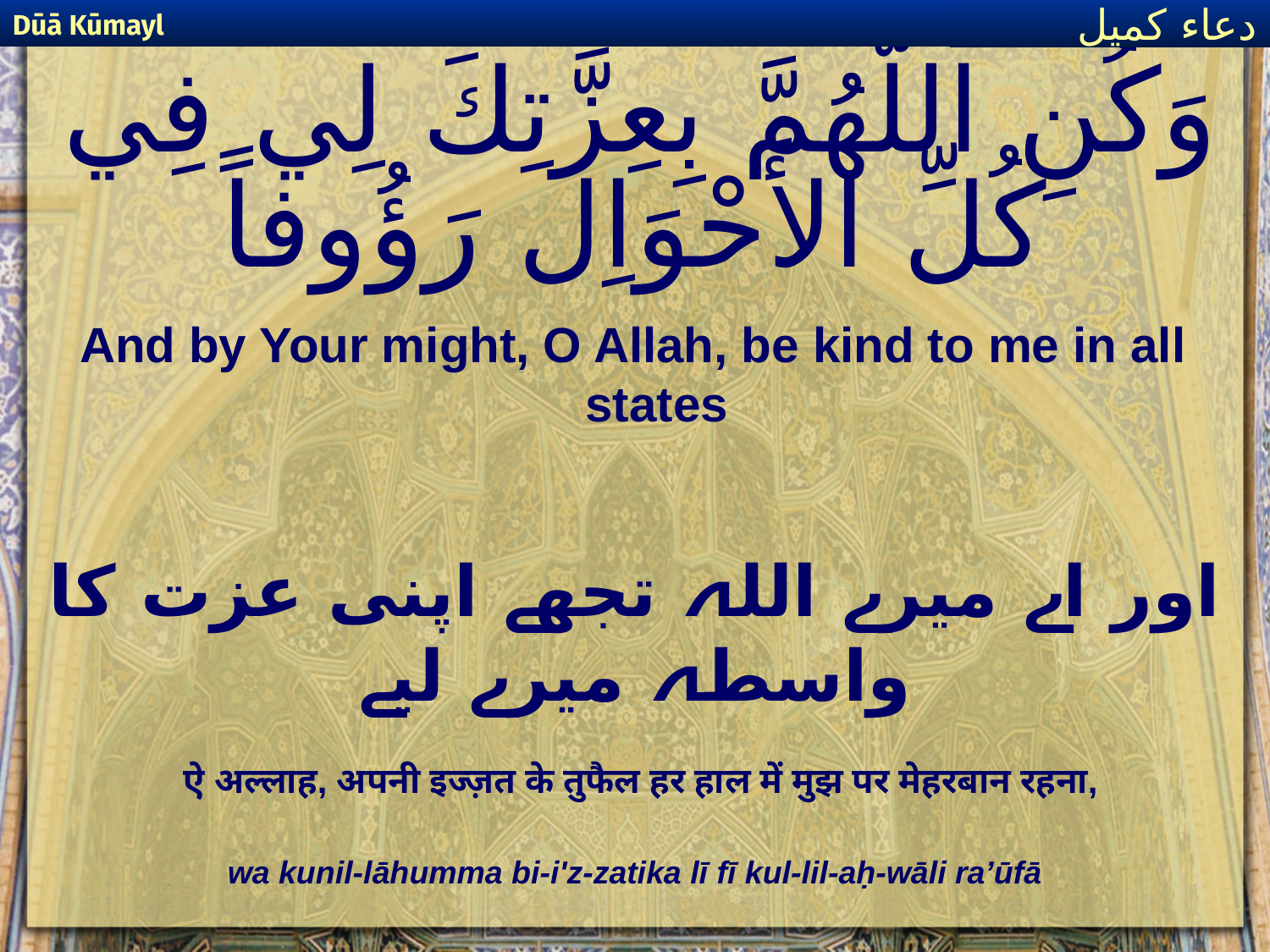

Dūā Kūmayl
دعاء كميل
# وَكُنِ اللَّهُمَّ بِعِزَّتِكَ لِي فِي كُلِّ الأَحْوَاِل رَؤُوفاً
And by Your might, O Allah, be kind to me in all states
اور اے میرے اللہ تجھے اپنی عزت کا واسطہ میرے لیے
ऐ अल्लाह, अपनी इज्ज़त के तुफैल हर हाल में मुझ पर मेहरबान रहना,
wa kunil-lāhumma bi-i'z-zatika lī fī kul-lil-aḥ-wāli ra’ūfā